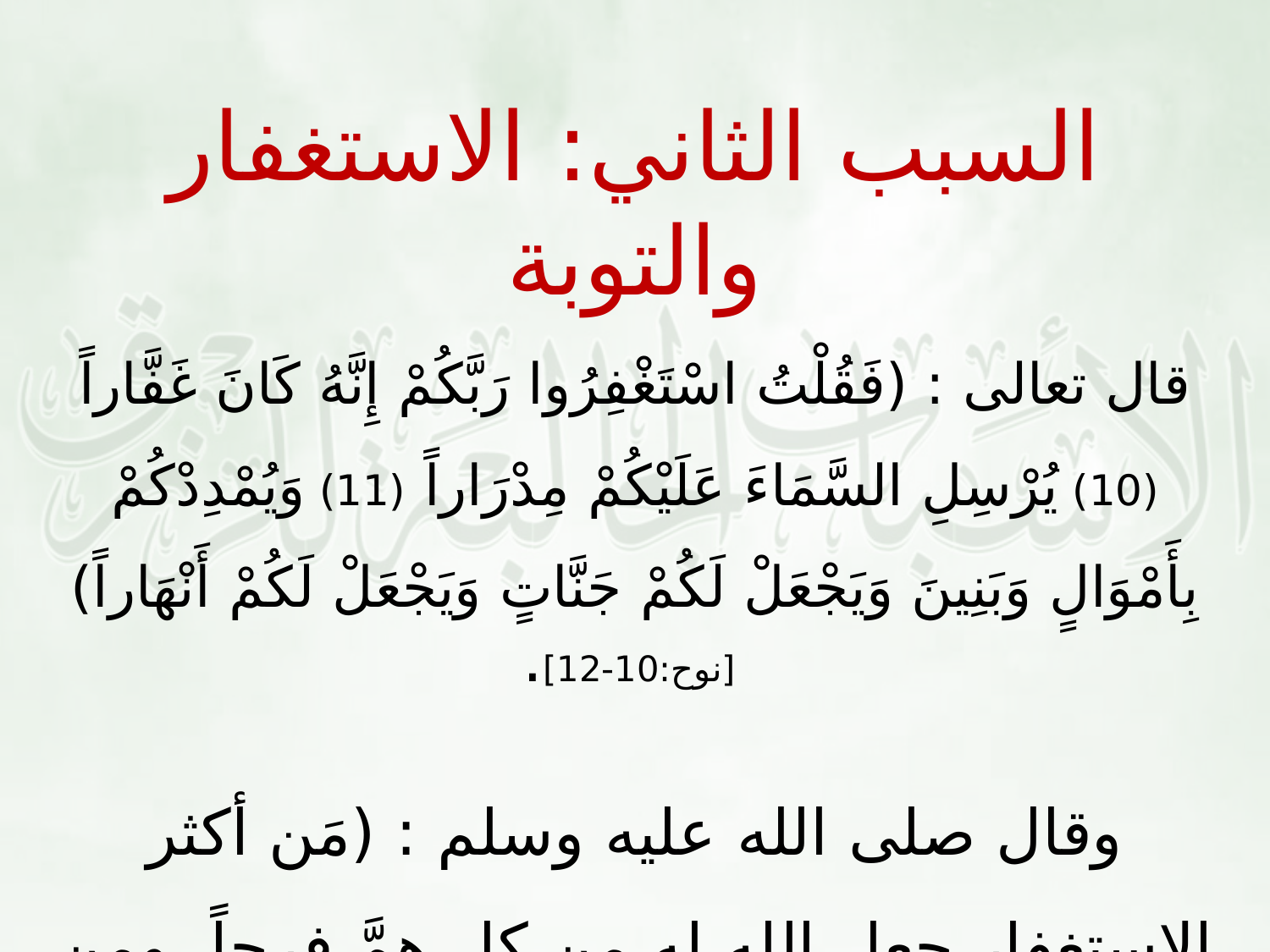

السبب الثاني: الاستغفار والتوبة
قال تعالى : (فَقُلْتُ اسْتَغْفِرُوا رَبَّكُمْ إِنَّهُ كَانَ غَفَّاراً (10) يُرْسِلِ السَّمَاءَ عَلَيْكُمْ مِدْرَاراً (11) وَيُمْدِدْكُمْ بِأَمْوَالٍ وَبَنِينَ وَيَجْعَلْ لَكُمْ جَنَّاتٍ وَيَجْعَلْ لَكُمْ أَنْهَاراً)
 [نوح:10-12].

وقال صلى الله عليه وسلم : (مَن أكثر الاستغفار جعل الله له من كل همَّ فرجاً، ومن كل ضيق مخرجاً، ورزقه من حيث لا يحتسب)
[رواه أحمد وأبو داود وصحح إسناده الشيخ أحمد شاكر]